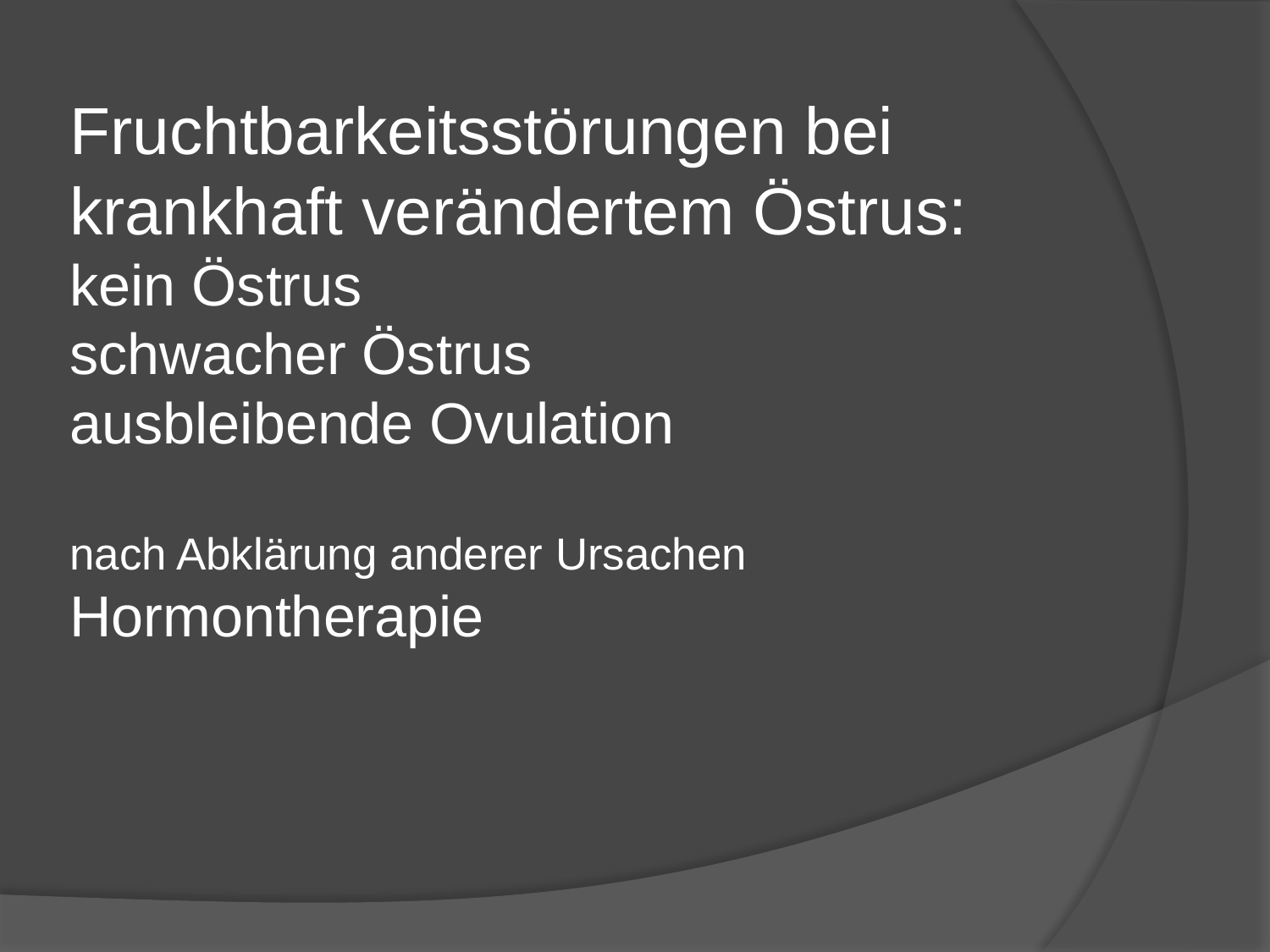

# Fruchtbarkeitsstörungen bei krankhaft verändertem Östrus: kein Östrus schwacher Östrus ausbleibende Ovulation nach Abklärung anderer Ursachen Hormontherapie